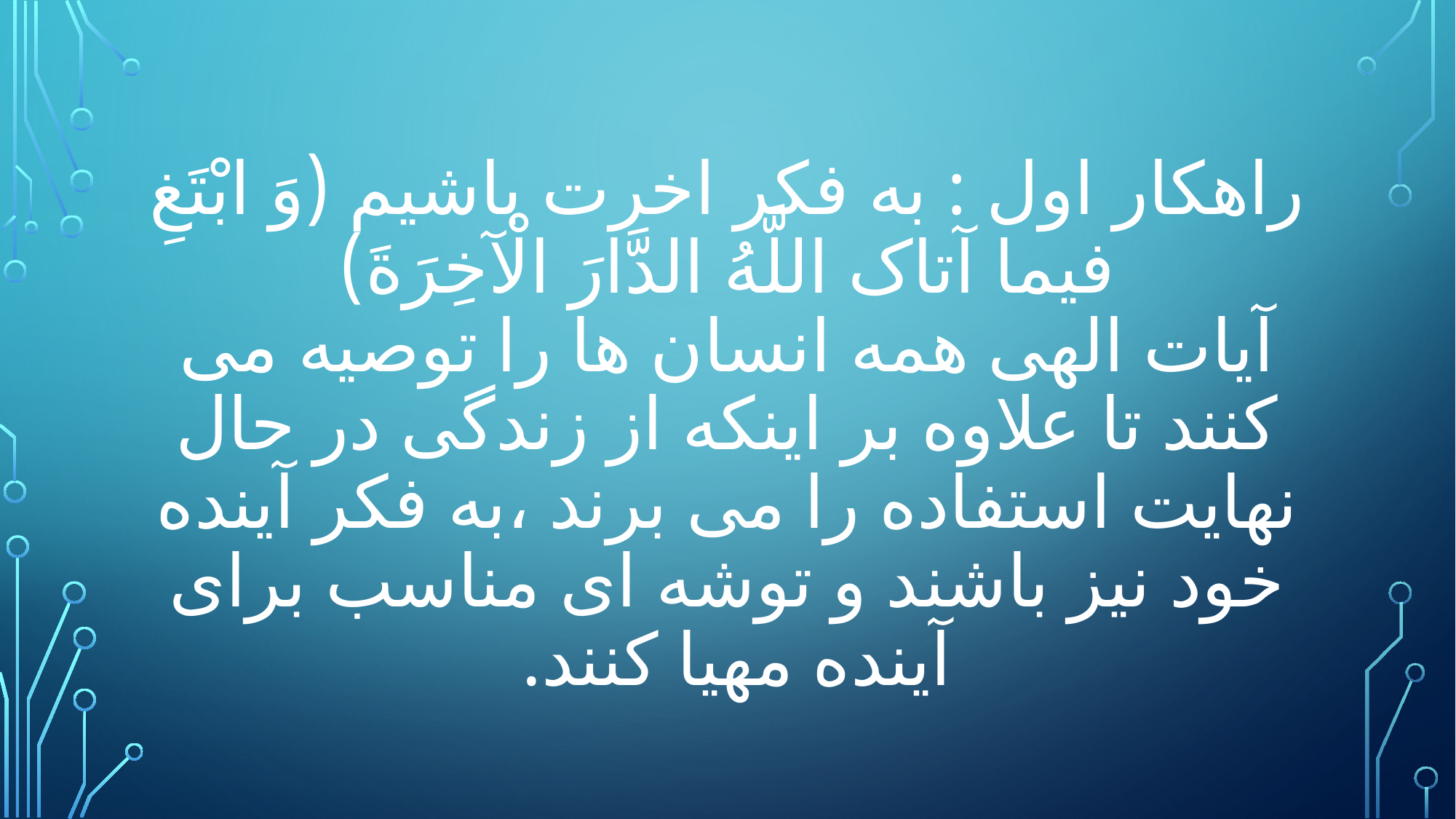

# راهکار اول : به فکر اخرت باشیم (وَ ابْتَغِ فیما آتاک اللَّهُ الدَّارَ الْآخِرَةَ)
آیات الهی همه انسان ها را توصیه می کنند تا علاوه بر اینکه از زندگی در حال نهایت استفاده را می برند ،به فکر آینده خود نیز باشند و توشه ای مناسب برای آینده مهیا کنند.